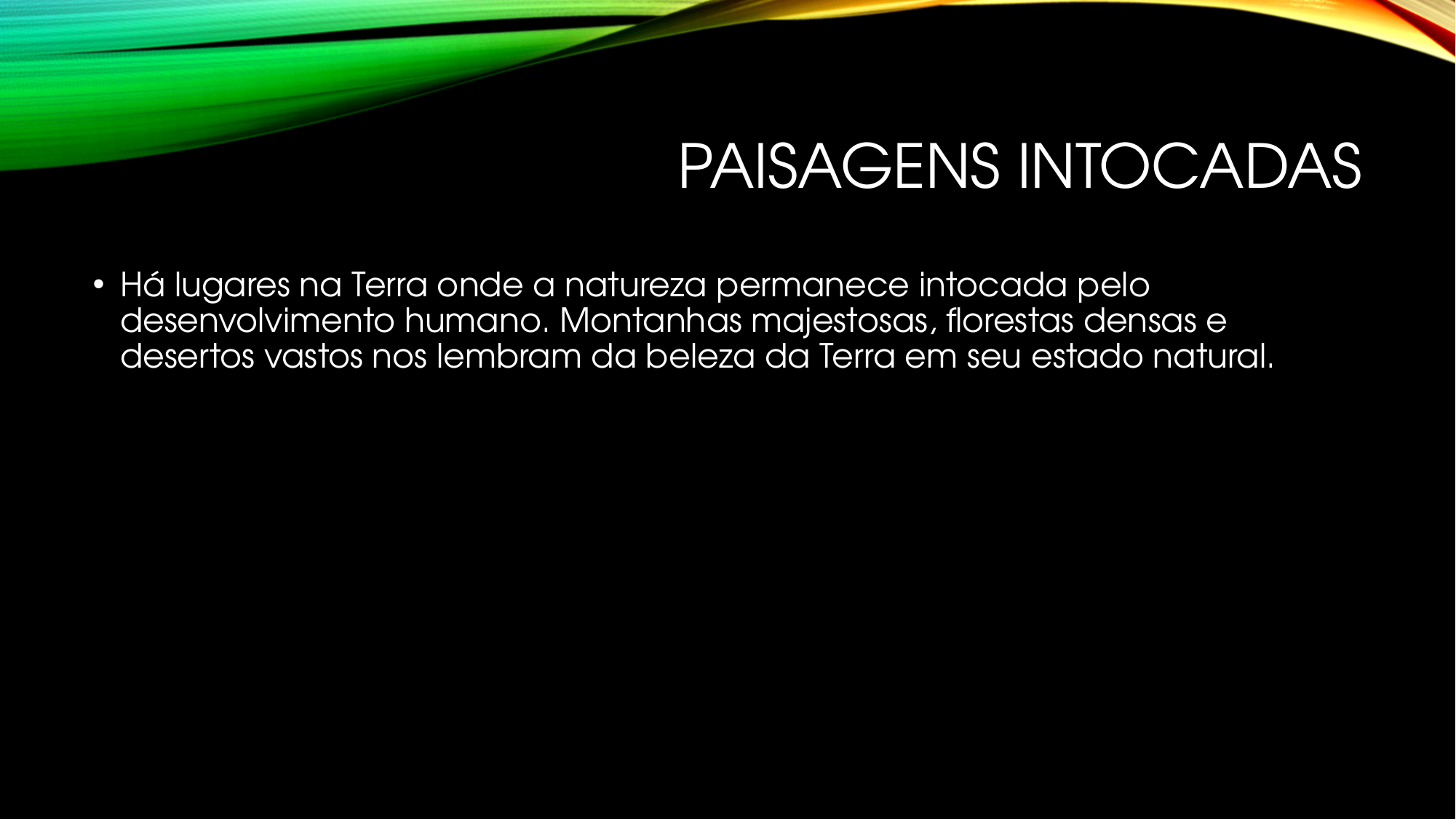

# Paisagens Intocadas
Há lugares na Terra onde a natureza permanece intocada pelo desenvolvimento humano. Montanhas majestosas, florestas densas e desertos vastos nos lembram da beleza da Terra em seu estado natural.